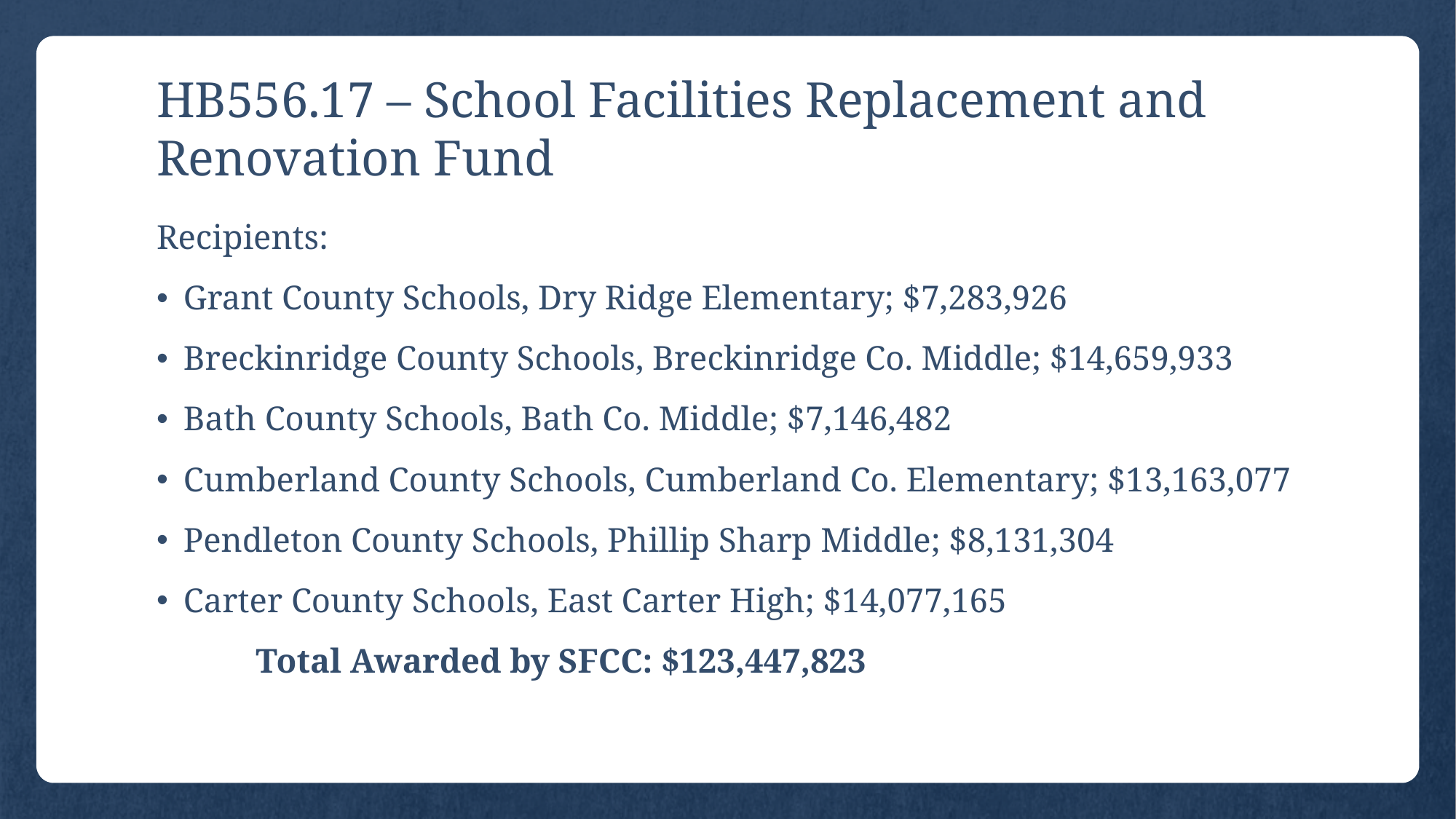

# HB556.17 – School Facilities Replacement and Renovation Fund
Recipients:
Grant County Schools, Dry Ridge Elementary; $7,283,926
Breckinridge County Schools, Breckinridge Co. Middle; $14,659,933
Bath County Schools, Bath Co. Middle; $7,146,482
Cumberland County Schools, Cumberland Co. Elementary; $13,163,077
Pendleton County Schools, Phillip Sharp Middle; $8,131,304
Carter County Schools, East Carter High; $14,077,165
	Total Awarded by SFCC: $123,447,823